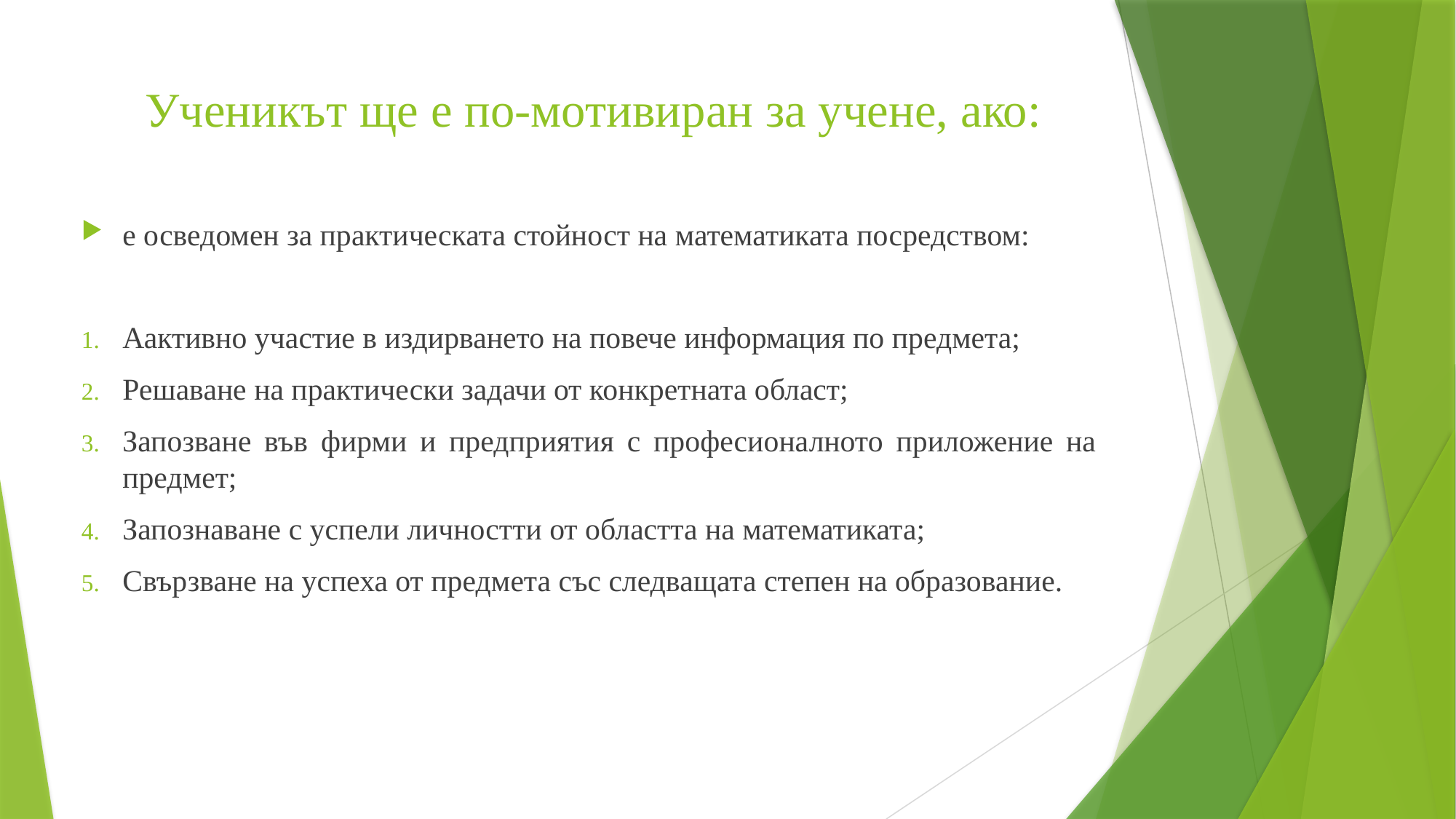

# Ученикът ще е по-мотивиран за учене, ако:
е осведомен за практическата стойност на математиката посредством:

Аактивно участие в издирването на повече информация по предмета;
Решаване на практически задачи от конкретната област;
Запозване във фирми и предприятия с професионалното приложение на предмет;
Запознаване с успели личностти от областта на математиката;
Свързване на успеха от предмета със следващата степен на образование.